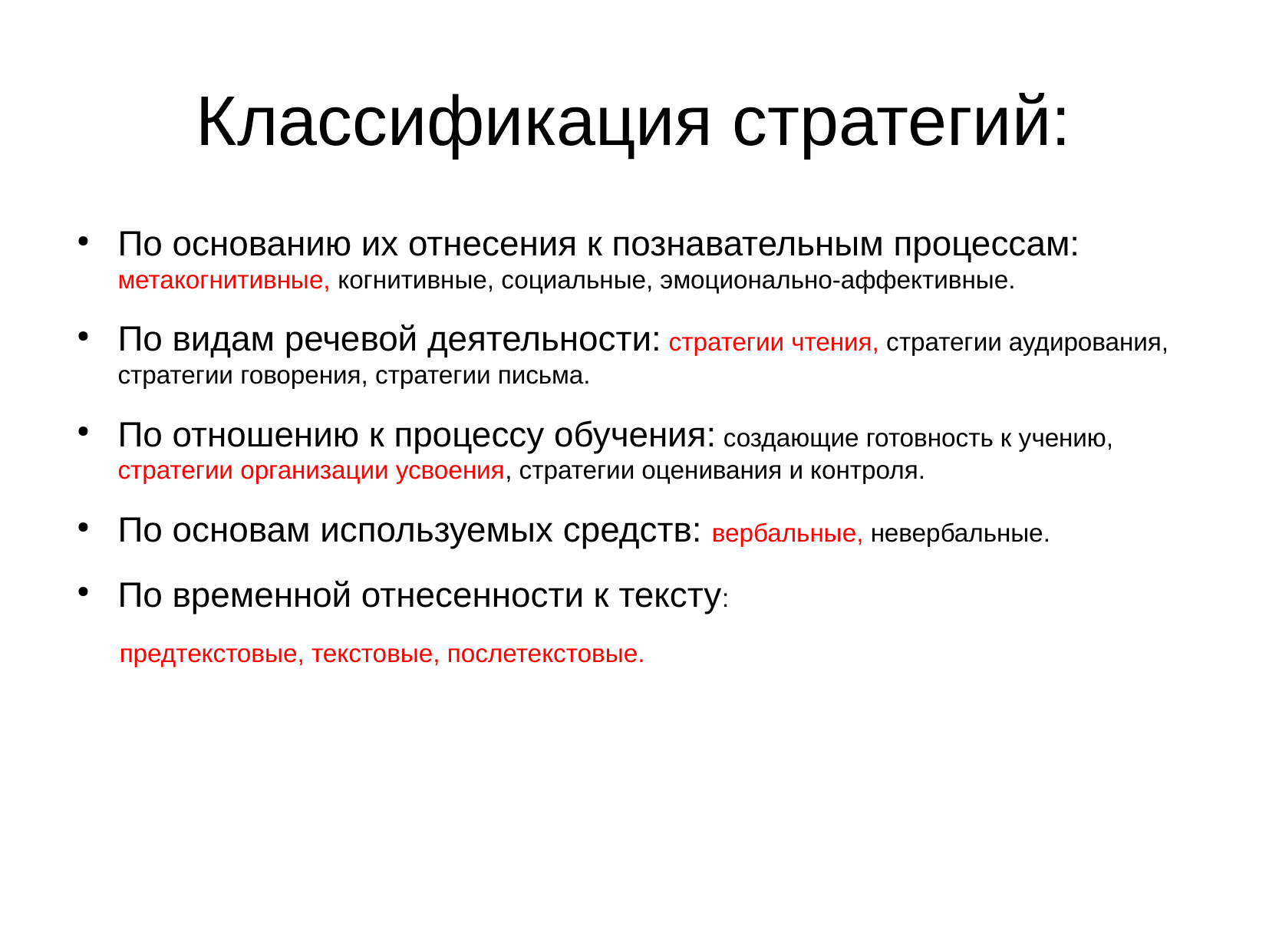

Классификация стратегий:
По основанию их отнесения к познавательным процессам: метакогнитивные, когнитивные, социальные, эмоционально-аффективные.
По видам речевой деятельности: стратегии чтения, стратегии аудирования, стратегии говорения, стратегии письма.
По отношению к процессу обучения: создающие готовность к учению, стратегии организации усвоения, стратегии оценивания и контроля.
По основам используемых средств: вербальные, невербальные.
По временной отнесенности к тексту:
      предтекстовые, текстовые, послетекстовые.